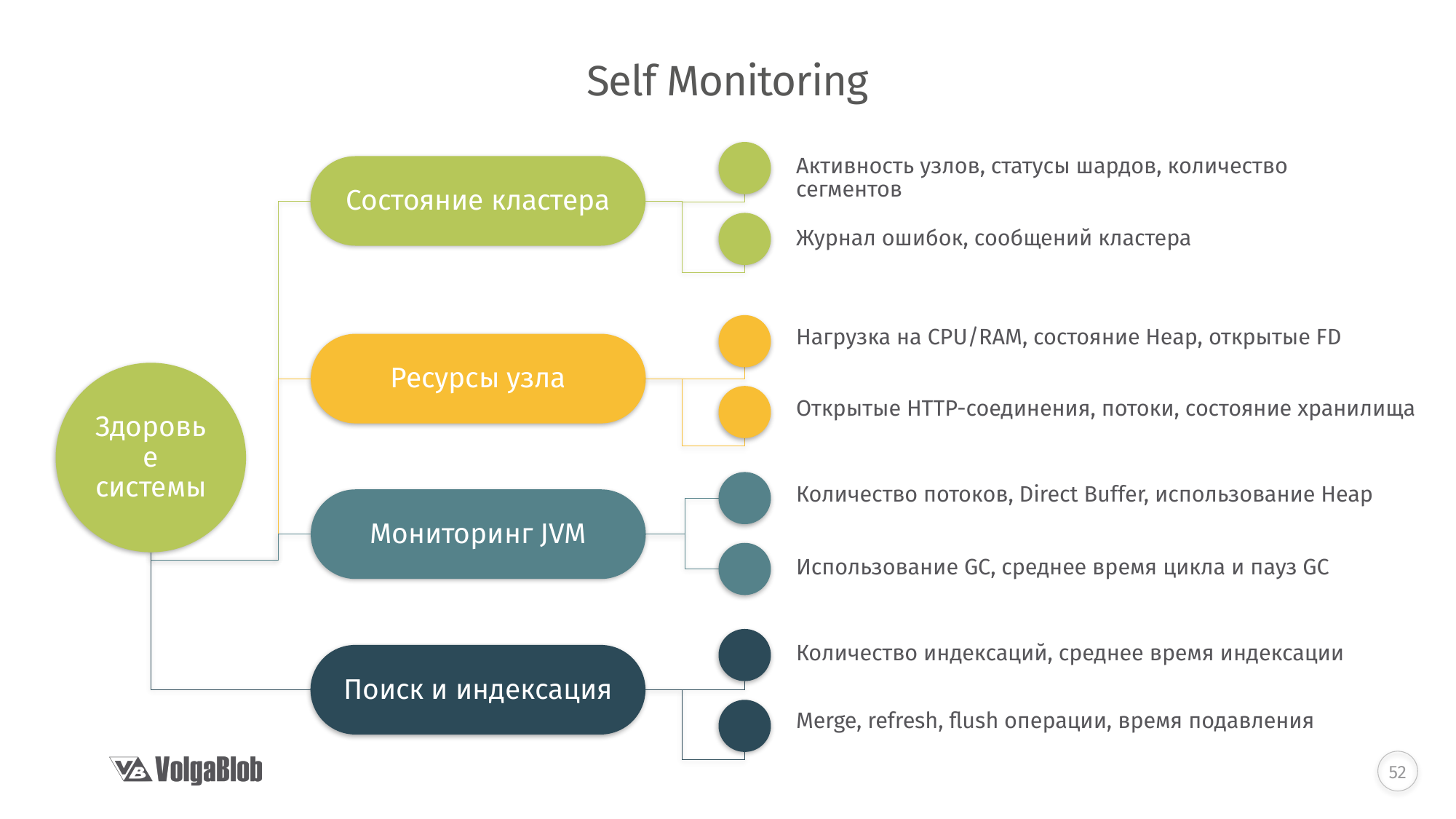

# Self Monitoring

Активность узлов, статусы шардов, количество сегментов
Состояние кластера

Журнал ошибок, сообщений кластера

Нагрузка на CPU/RAM, состояние Heap, открытые FD
Ресурсы узла
Здоровье
системы

Открытые HTTP-соединения, потоки, состояние хранилища

Количество потоков, Direct Buffer, использование Heap
Мониторинг JVM

Использование GC, среднее время цикла и пауз GC

Количество индексаций, среднее время индексации
Поиск и индексация

Merge, refresh, flush операции, время подавления